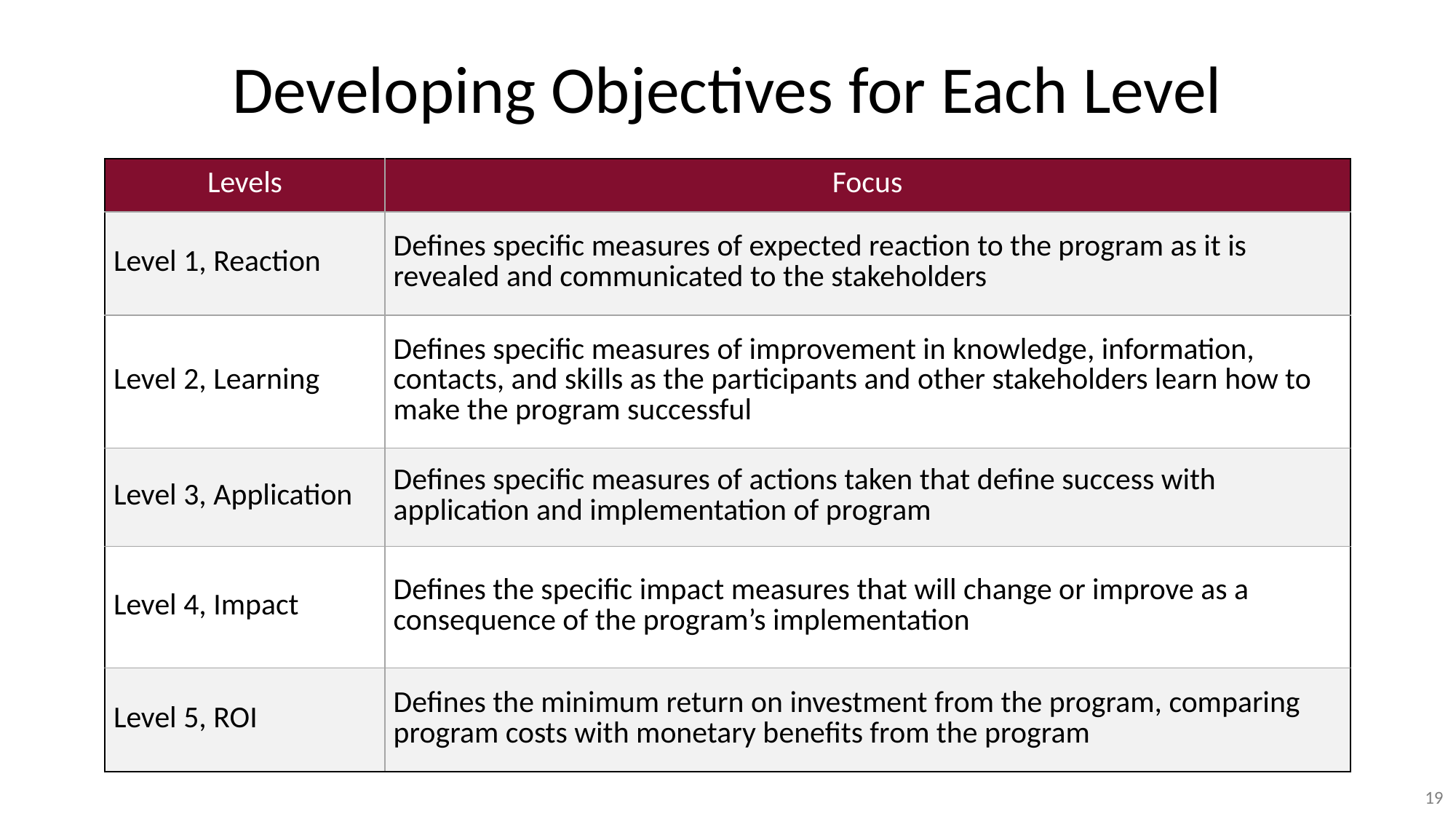

Developing Objectives for Each Level
| Levels | Focus |
| --- | --- |
| Level 1, Reaction | Defines specific measures of expected reaction to the program as it is revealed and communicated to the stakeholders |
| Level 2, Learning | Defines specific measures of improvement in knowledge, information, contacts, and skills as the participants and other stakeholders learn how to make the program successful |
| Level 3, Application | Defines specific measures of actions taken that define success with application and implementation of program |
| Level 4, Impact | Defines the specific impact measures that will change or improve as a consequence of the program’s implementation |
| Level 5, ROI | Defines the minimum return on investment from the program, comparing program costs with monetary benefits from the program |
19